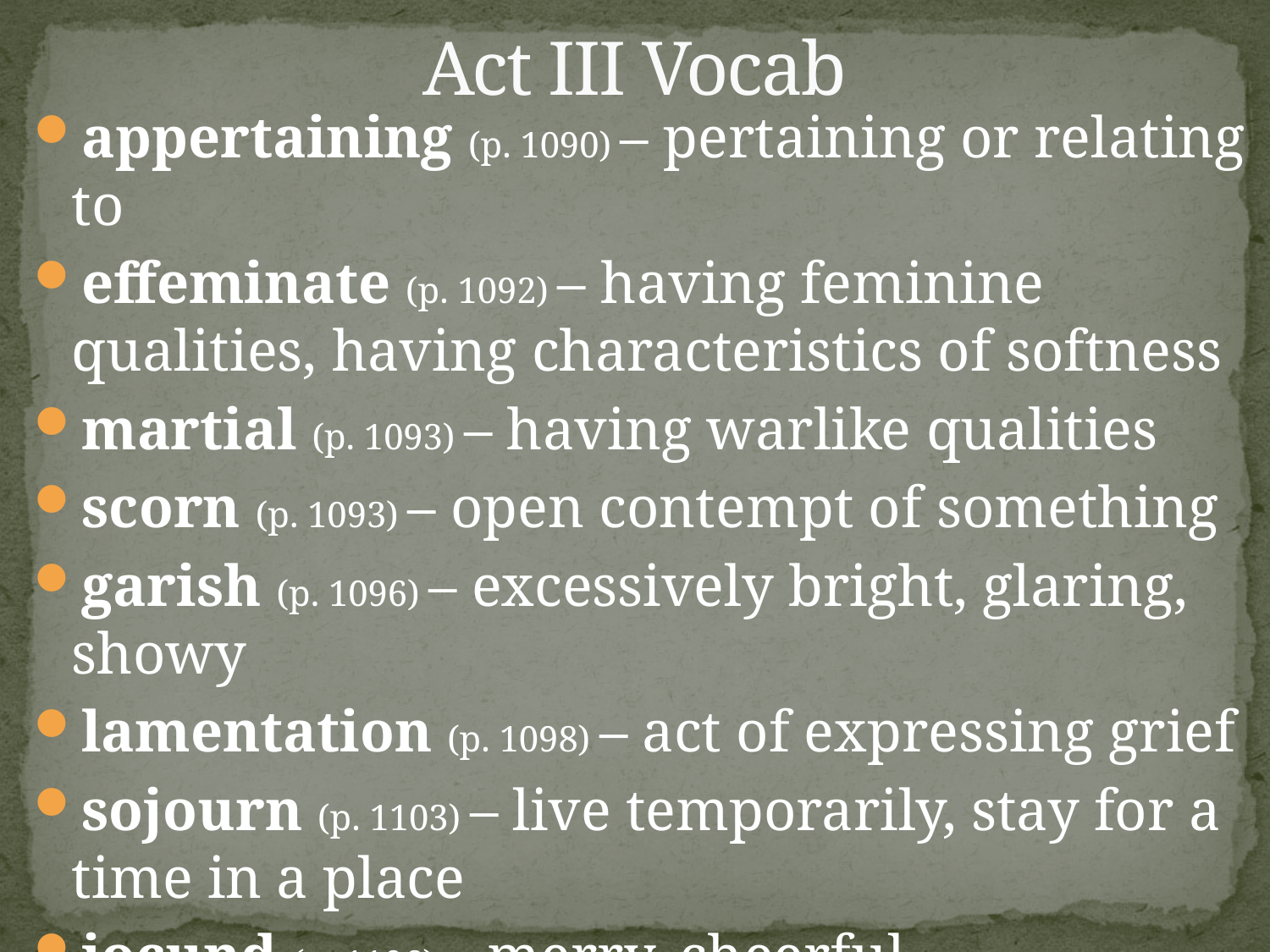

# Act III Vocab
appertaining (p. 1090) – pertaining or relating to
effeminate (p. 1092) – having feminine qualities, having characteristics of softness
martial (p. 1093) – having warlike qualities
scorn (p. 1093) – open contempt of something
garish (p. 1096) – excessively bright, glaring, showy
lamentation (p. 1098) – act of expressing grief
sojourn (p. 1103) – live temporarily, stay for a time in a place
jocund (p. 1106) – merry, cheerful